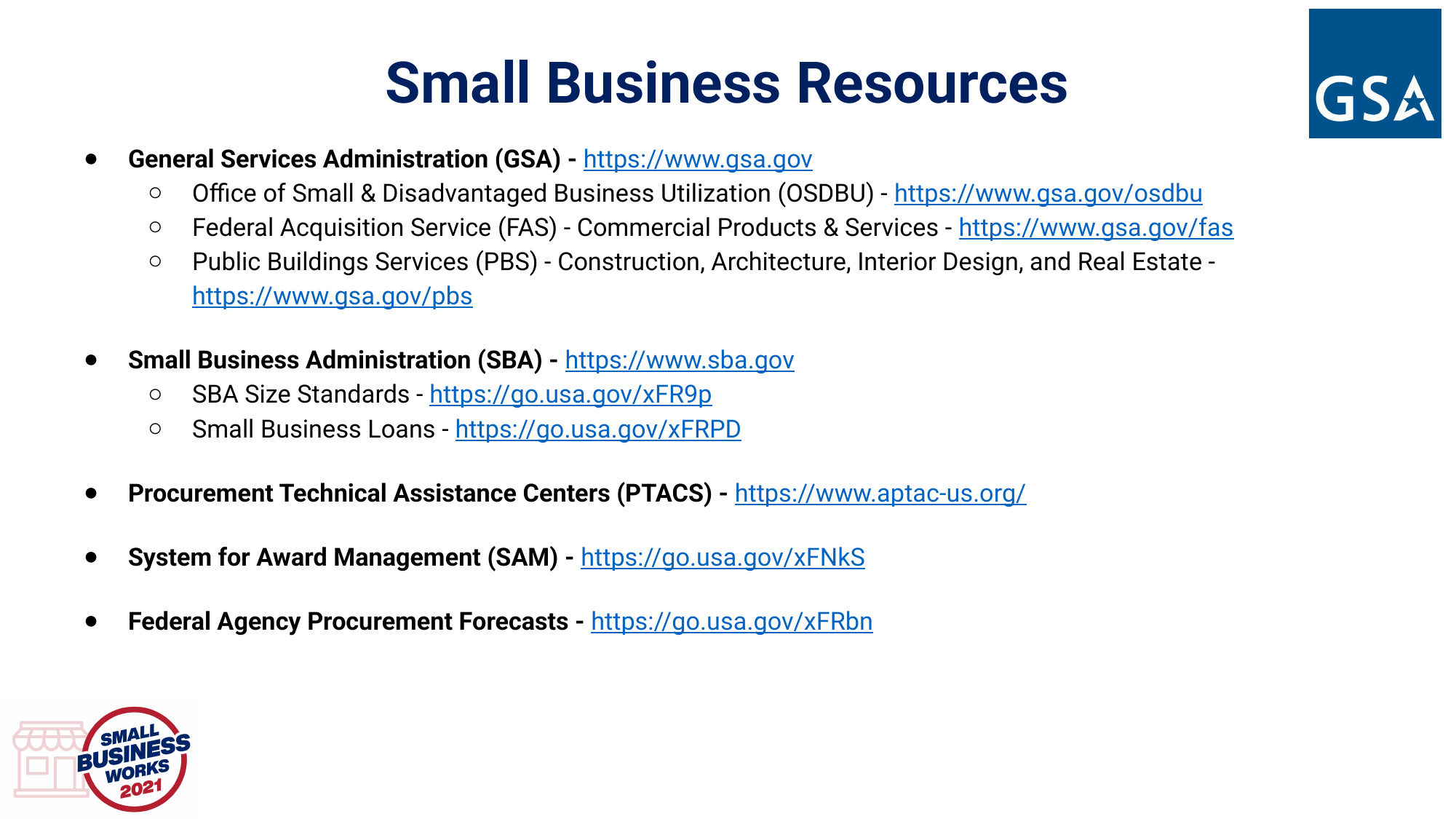

# Small Business Resources
General Services Administration (GSA) - https://www.gsa.gov
Office of Small & Disadvantaged Business Utilization (OSDBU) - https://www.gsa.gov/osdbu
Federal Acquisition Service (FAS) - Commercial Products & Services - https://www.gsa.gov/fas
Public Buildings Services (PBS) - Construction, Architecture, Interior Design, and Real Estate - https://www.gsa.gov/pbs

Small Business Administration (SBA) - https://www.sba.gov
SBA Size Standards - https://go.usa.gov/xFR9p
Small Business Loans - https://go.usa.gov/xFRPD

Procurement Technical Assistance Centers (PTACS) - https://www.aptac-us.org/

System for Award Management (SAM) - https://go.usa.gov/xFNkS

Federal Agency Procurement Forecasts - https://go.usa.gov/xFRbn